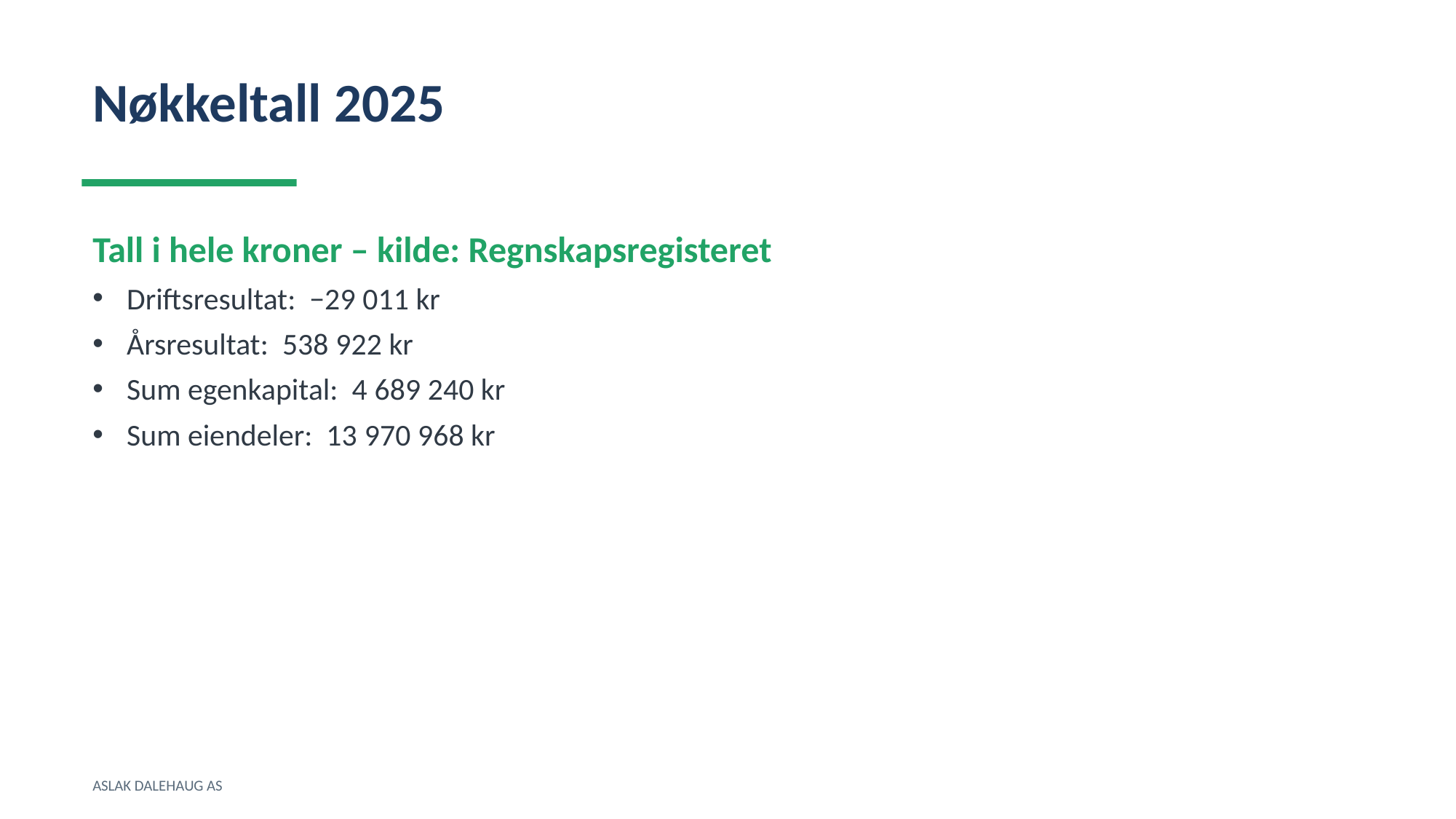

Nøkkeltall 2025

Tall i hele kroner – kilde: Regnskapsregisteret
Driftsresultat:  −29 011 kr
Årsresultat:  538 922 kr
Sum egenkapital:  4 689 240 kr
Sum eiendeler:  13 970 968 kr
ASLAK DALEHAUG AS